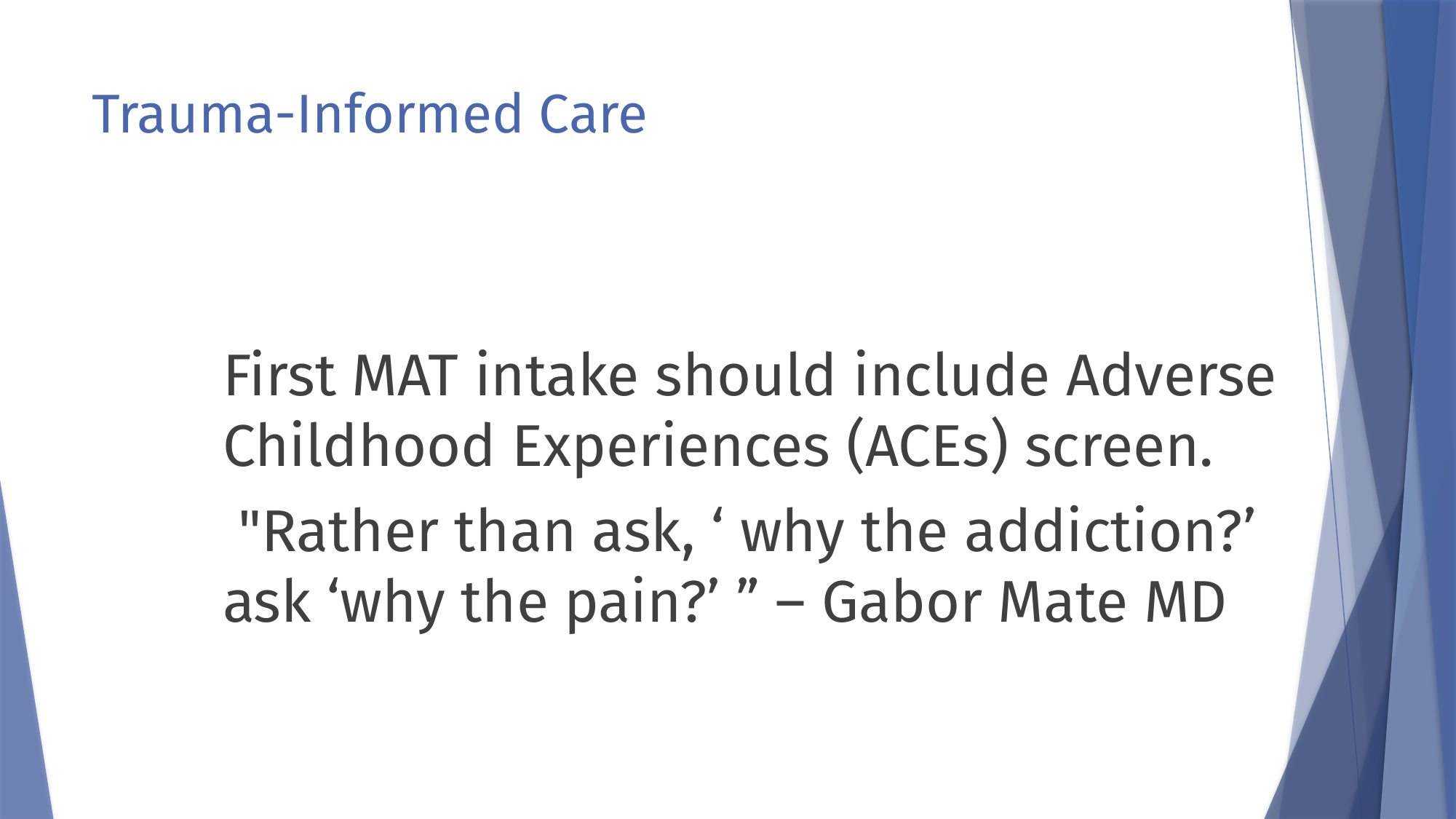

# Trauma-Informed Care

First MAT intake should include Adverse Childhood Experiences (ACEs) screen.
 "Rather than ask, ‘ why the addiction?’ ask ‘why the pain?’ ” – Gabor Mate MD